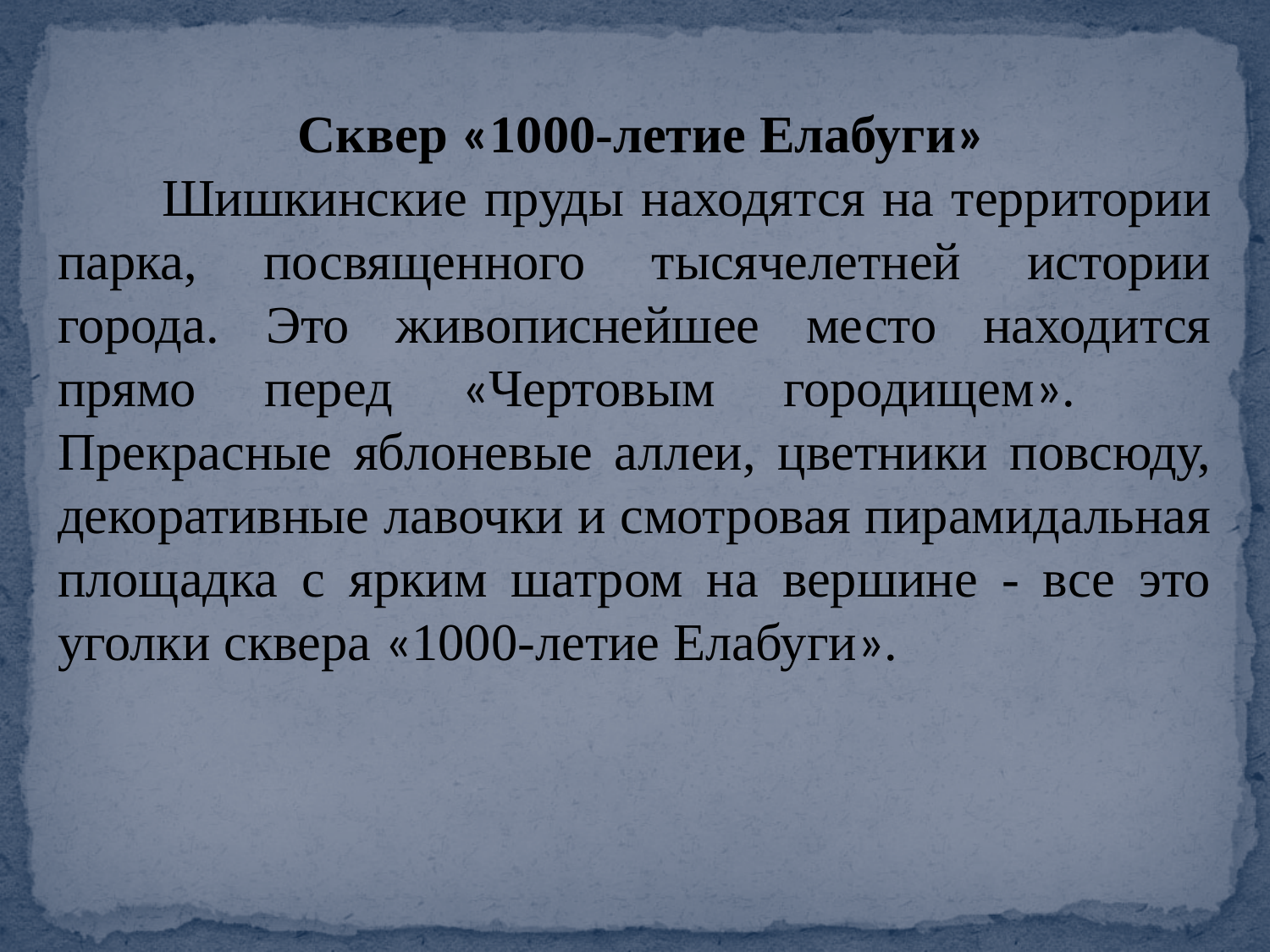

Сквер «1000-летие Елабуги»
      Шишкинские пруды находятся на территории парка, посвященного тысячелетней истории города. Это живописнейшее место находится прямо перед «Чертовым городищем».   Прекрасные яблоневые аллеи, цветники повсюду, декоративные лавочки и смотровая пирамидальная площадка с ярким шатром на вершине - все это уголки сквера «1000-летие Елабуги».